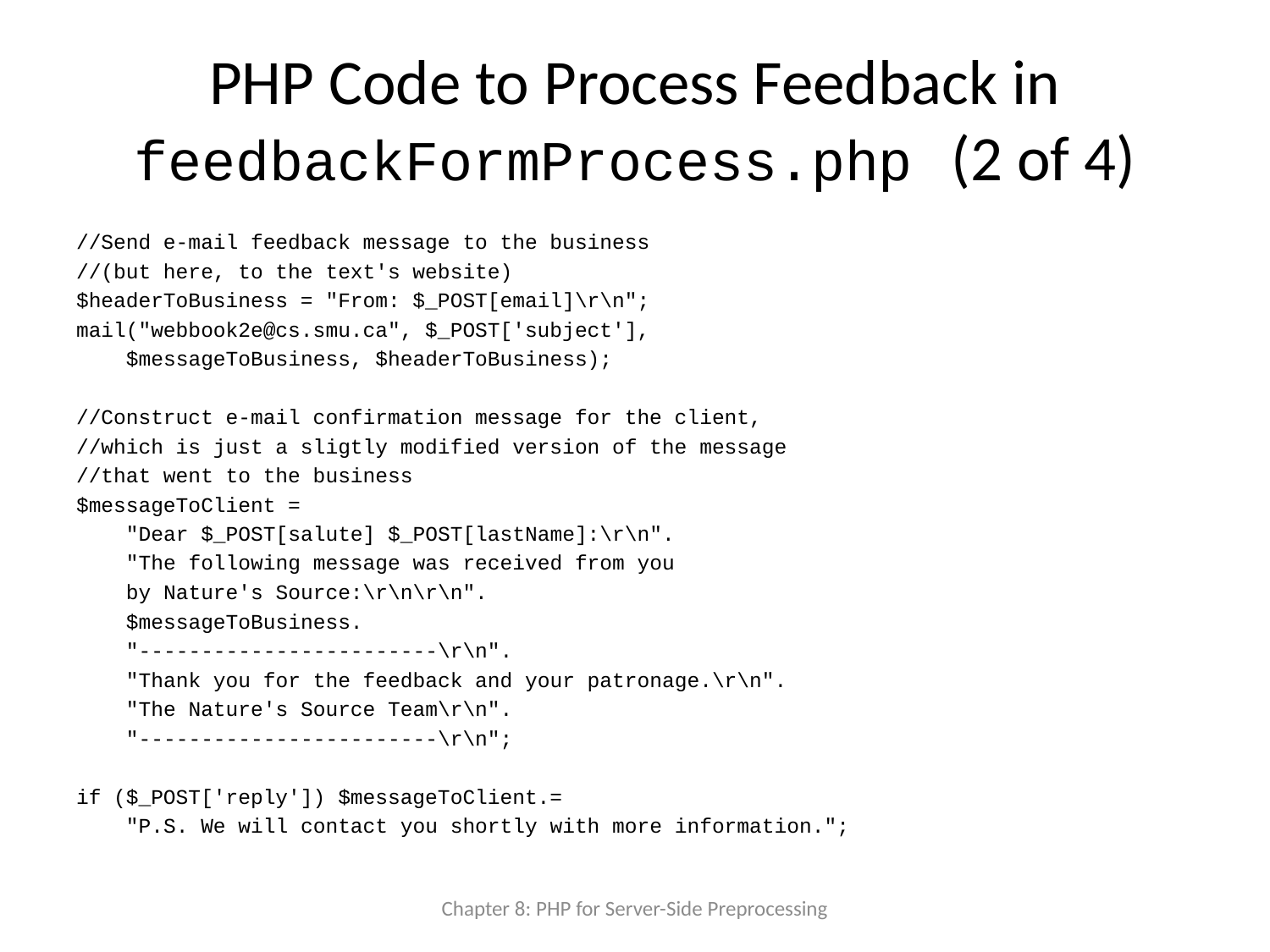

# PHP Code to Process Feedback in feedbackFormProcess.php (2 of 4)
//Send e-mail feedback message to the business
//(but here, to the text's website)
$headerToBusiness = "From: $_POST[email]\r\n";
mail("webbook2e@cs.smu.ca", $_POST['subject'],
    $messageToBusiness, $headerToBusiness);

//Construct e-mail confirmation message for the client,
//which is just a sligtly modified version of the message
//that went to the business
$messageToClient =
    "Dear $_POST[salute] $_POST[lastName]:\r\n".
    "The following message was received from you
    by Nature's Source:\r\n\r\n".
    $messageToBusiness.
    "------------------------\r\n".
    "Thank you for the feedback and your patronage.\r\n".
    "The Nature's Source Team\r\n".
    "------------------------\r\n";

if ($_POST['reply']) $messageToClient.=
    "P.S. We will contact you shortly with more information.";

Chapter 8: PHP for Server-Side Preprocessing